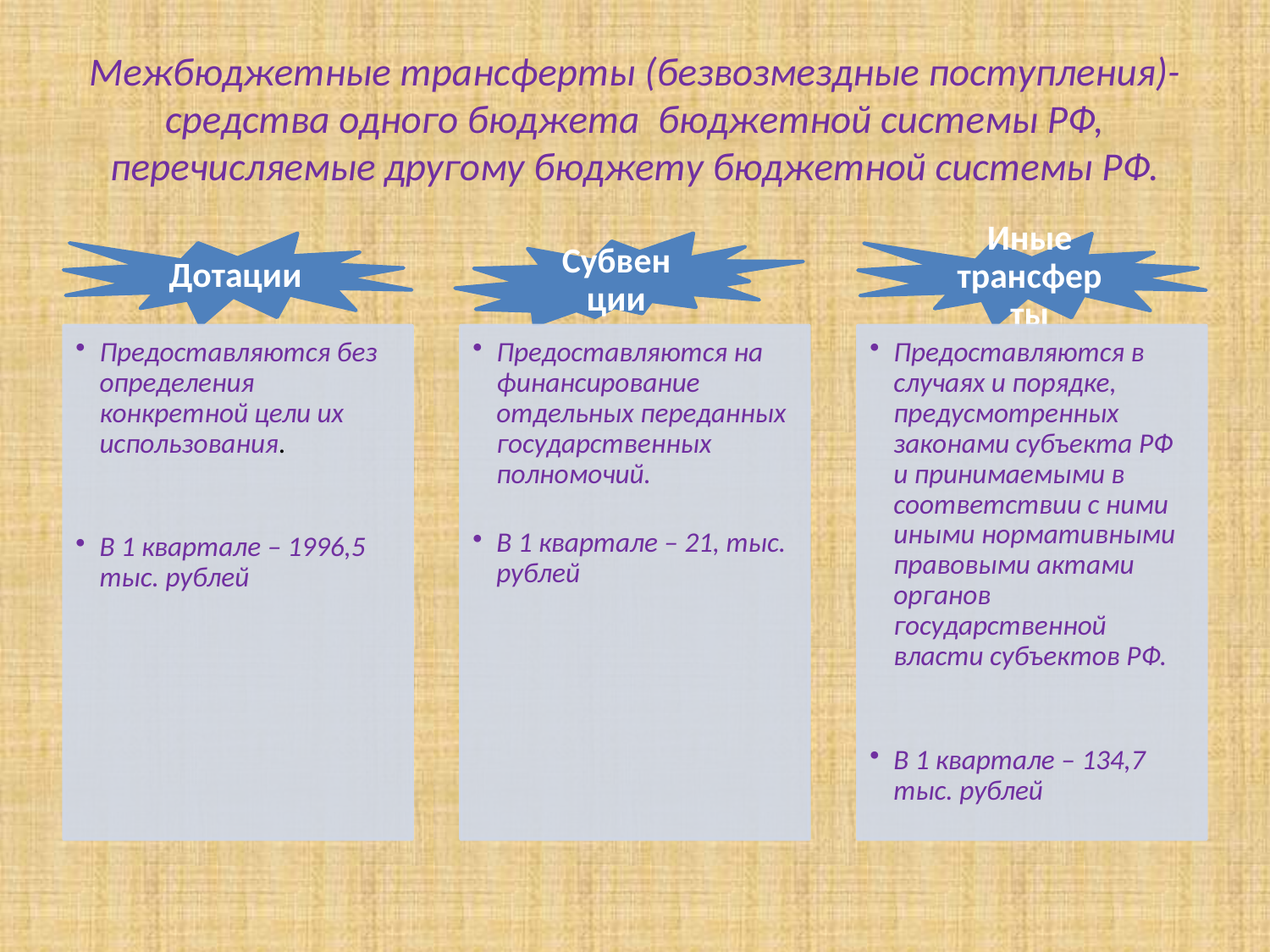

# Межбюджетные трансферты (безвозмездные поступления)- средства одного бюджета  бюджетной системы РФ, перечисляемые другому бюджету бюджетной системы РФ.
Дотации
Предоставляются без определения конкретной цели их использования.

В 1 квартале – 1996,5 тыс. рублей
Субвенции
Предоставляются на финансирование отдельных переданных государственных полномочий.

В 1 квартале – 21, тыс. рублей
Иные трансферты
Предоставляются в случаях и порядке, предусмотренных законами субъекта РФ и принимаемыми в соответствии с ними иными нормативными правовыми актами  органов государственной власти субъектов РФ.

В 1 квартале – 134,7 тыс. рублей